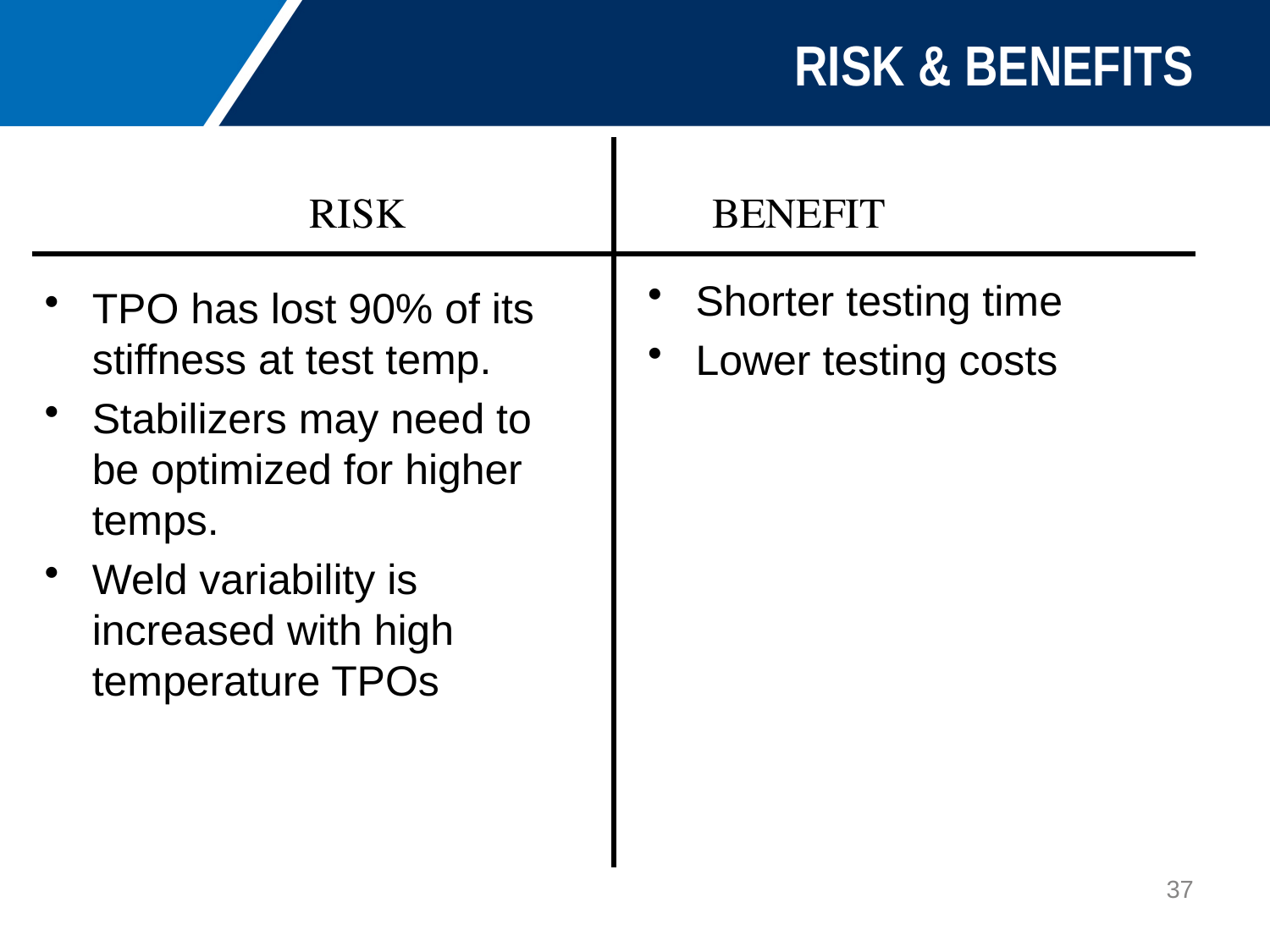

# RISK & BENEFITS
RISK
BENEFIT
Shorter testing time
Lower testing costs
TPO has lost 90% of its stiffness at test temp.
Stabilizers may need to be optimized for higher temps.
Weld variability is increased with high temperature TPOs
37